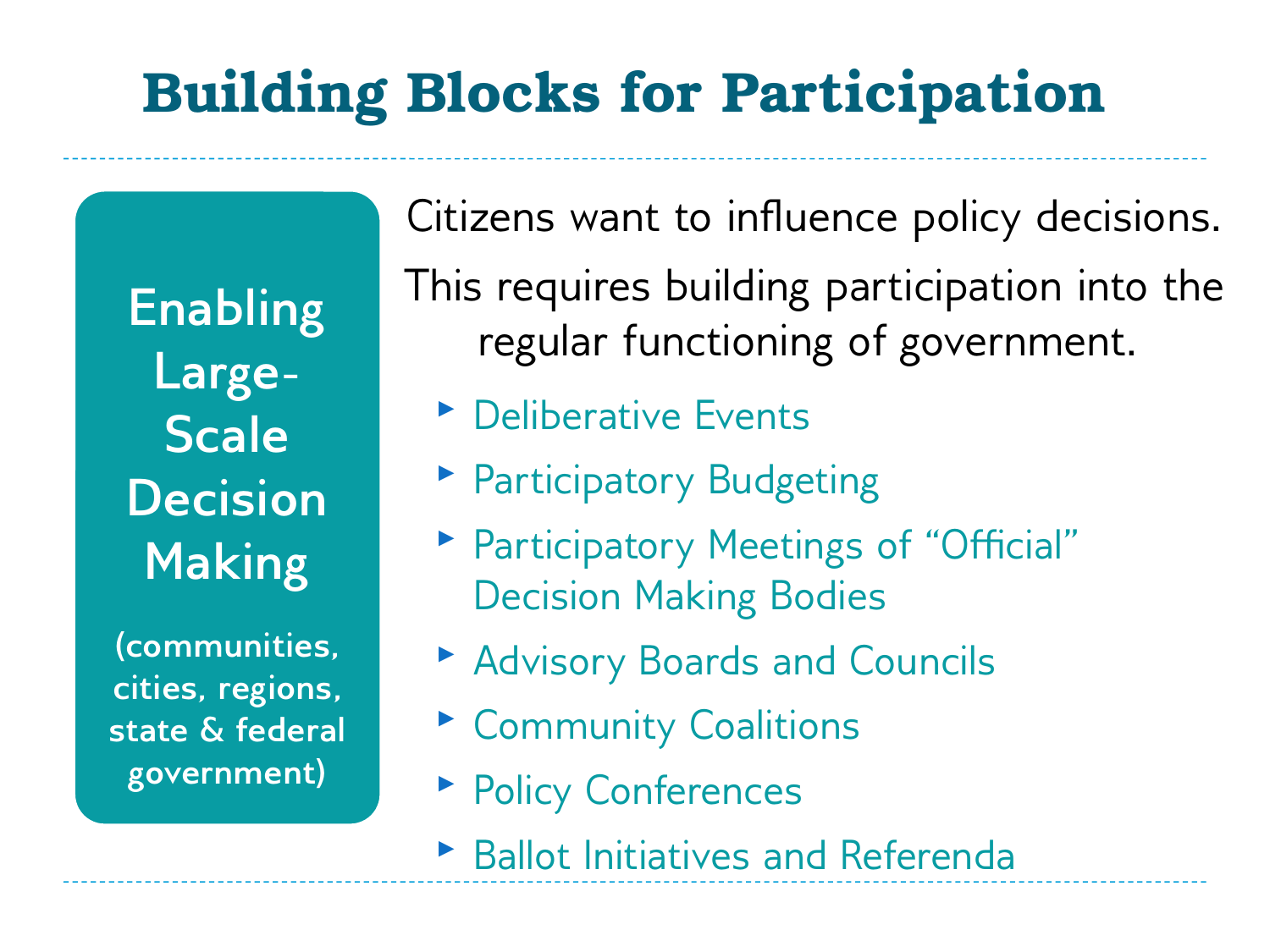

# Building Blocks for Participation
Citizens want to influence policy decisions.
This requires building participation into the regular functioning of government.

Enabling Large-Scale Decision Making
(communities, cities, regions, state & federal government)
Deliberative Events
Participatory Budgeting
Participatory Meetings of “Official” Decision Making Bodies
Advisory Boards and Councils
Community Coalitions
Policy Conferences
Ballot Initiatives and Referenda